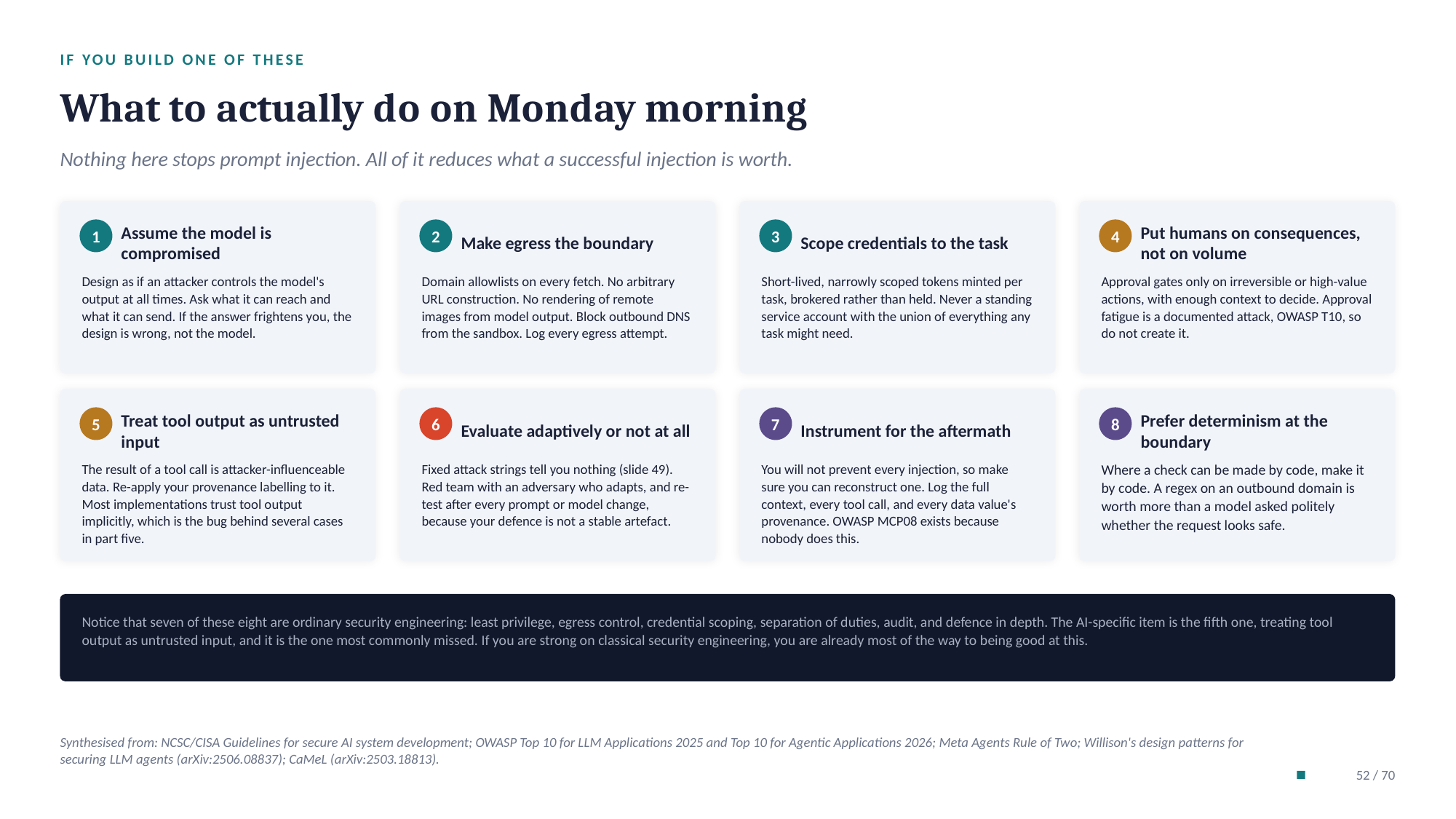

IF YOU BUILD ONE OF THESE
What to actually do on Monday morning
Nothing here stops prompt injection. All of it reduces what a successful injection is worth.

Assume the model is compromised
Make egress the boundary
Scope credentials to the task
Put humans on consequences, not on volume

1
2
3
4
Design as if an attacker controls the model's output at all times. Ask what it can reach and what it can send. If the answer frightens you, the design is wrong, not the model.
Domain allowlists on every fetch. No arbitrary URL construction. No rendering of remote images from model output. Block outbound DNS from the sandbox. Log every egress attempt.
Short-lived, narrowly scoped tokens minted per task, brokered rather than held. Never a standing service account with the union of everything any task might need.
Approval gates only on irreversible or high-value actions, with enough context to decide. Approval fatigue is a documented attack, OWASP T10, so do not create it.

Treat tool output as untrusted input
Evaluate adaptively or not at all
Instrument for the aftermath
Prefer determinism at the boundary

5
6
7
8
The result of a tool call is attacker-influenceable data. Re-apply your provenance labelling to it. Most implementations trust tool output implicitly, which is the bug behind several cases in part five.
Fixed attack strings tell you nothing (slide 49). Red team with an adversary who adapts, and re-test after every prompt or model change, because your defence is not a stable artefact.
You will not prevent every injection, so make sure you can reconstruct one. Log the full context, every tool call, and every data value's provenance. OWASP MCP08 exists because nobody does this.
Where a check can be made by code, make it by code. A regex on an outbound domain is worth more than a model asked politely whether the request looks safe.

Notice that seven of these eight are ordinary security engineering: least privilege, egress control, credential scoping, separation of duties, audit, and defence in depth. The AI-specific item is the fifth one, treating tool output as untrusted input, and it is the one most commonly missed. If you are strong on classical security engineering, you are already most of the way to being good at this.
Synthesised from: NCSC/CISA Guidelines for secure AI system development; OWASP Top 10 for LLM Applications 2025 and Top 10 for Agentic Applications 2026; Meta Agents Rule of Two; Willison's design patterns for securing LLM agents (arXiv:2506.08837); CaMeL (arXiv:2503.18813).
52 / 70